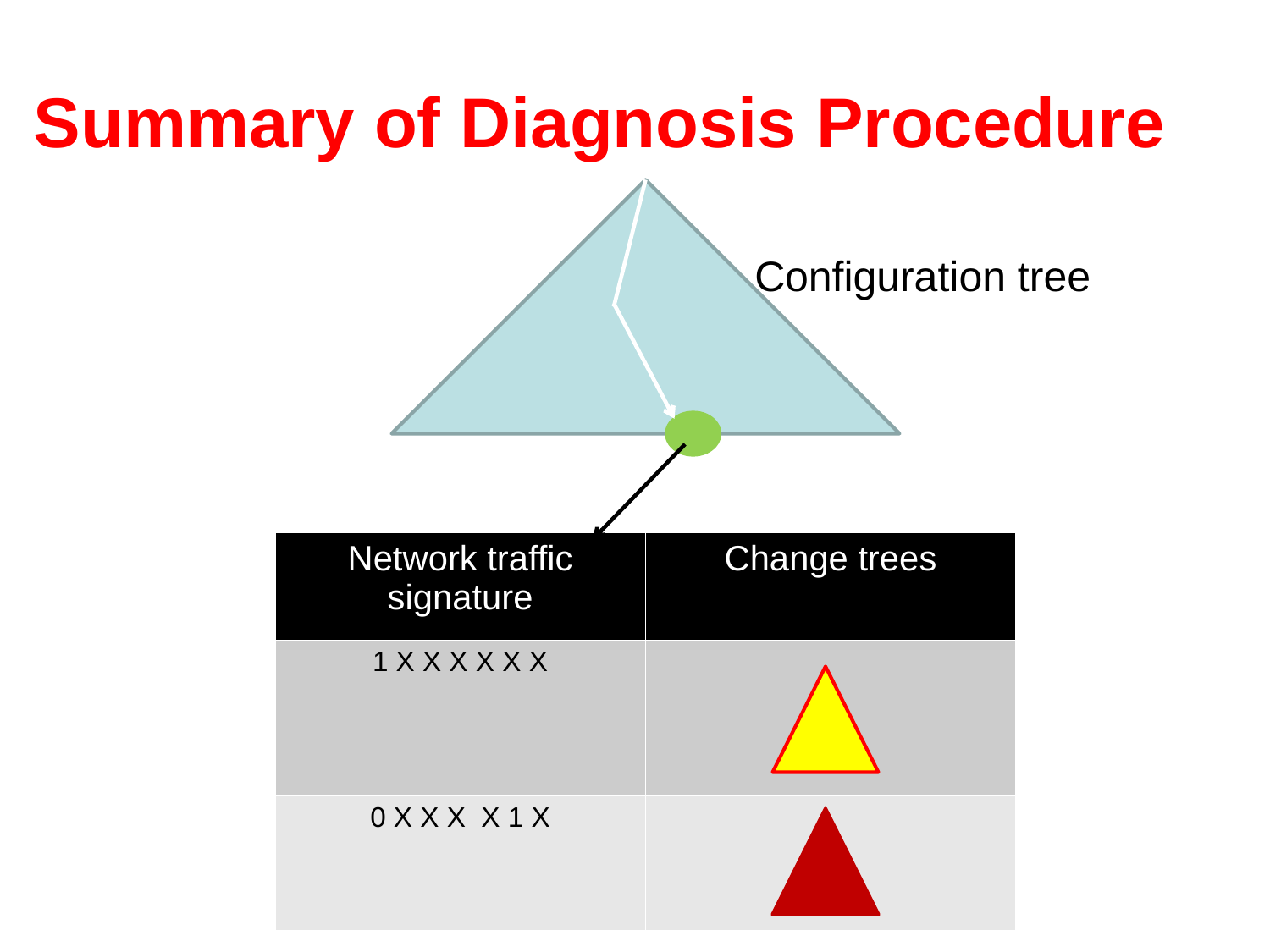

# Summary of Diagnosis Procedure

Configuration tree

| Network traffic signature | Change trees |
| --- | --- |
| 1 X X X X X X |  |
| 0 X X X X 1 X |  |